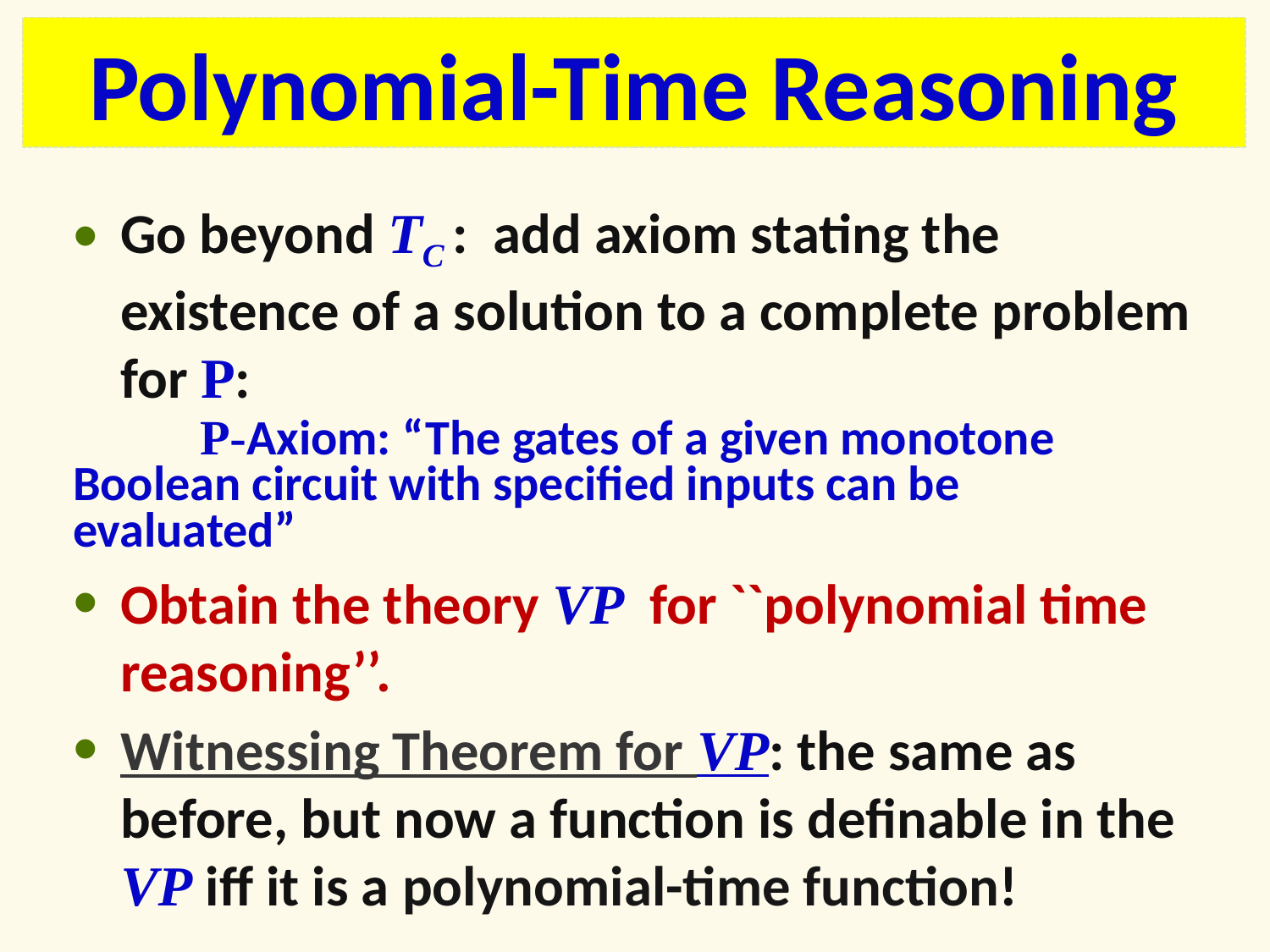

# Polynomial-Time Reasoning
Go beyond TC :  add axiom stating the existence of a solution to a complete problem for P:
	P-Axiom: “The gates of a given monotone  	Boolean circuit with specified inputs can be 	evaluated”
Obtain the theory VP  for ``polynomial time reasoning’’.
Witnessing Theorem for VP: the same as before, but now a function is definable in the VP iff it is a polynomial-time function!